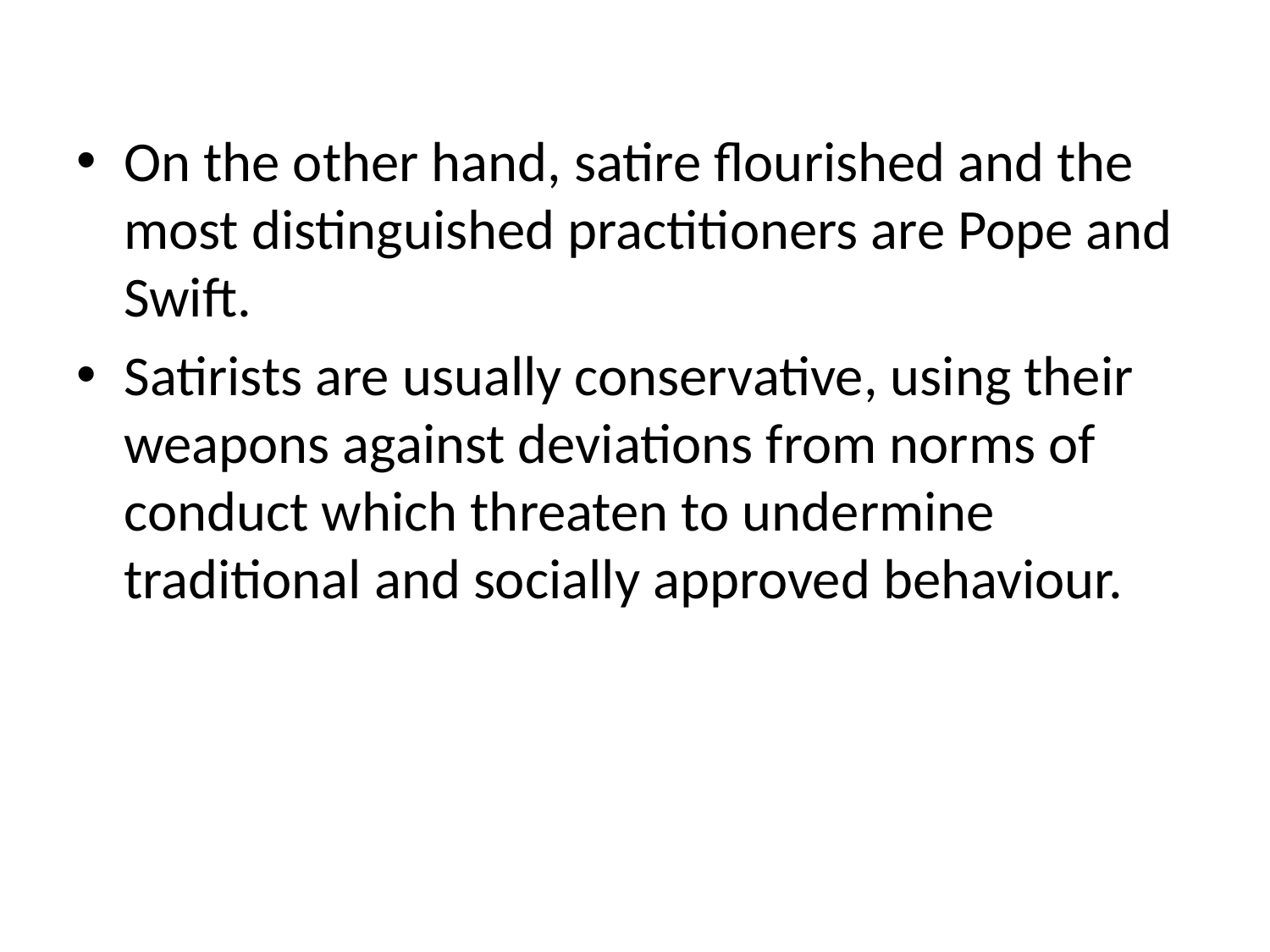

On the other hand, satire flourished and the most distinguished practitioners are Pope and Swift.
Satirists are usually conservative, using their weapons against deviations from norms of conduct which threaten to undermine traditional and socially approved behaviour.